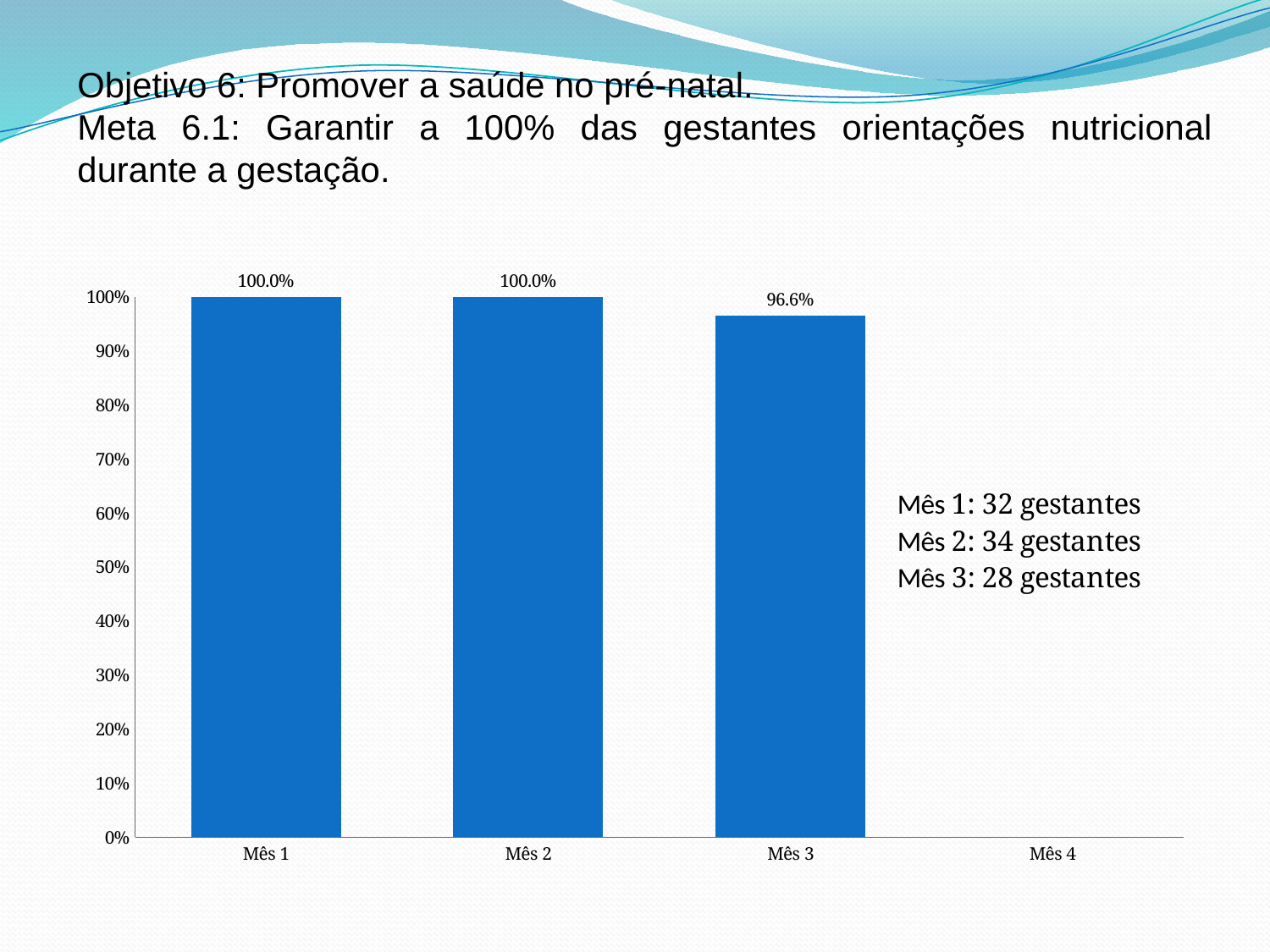

Objetivo 6: Promover a saúde no pré-natal.
Meta 6.1: Garantir a 100% das gestantes orientações nutricional durante a gestação.

### Chart

| Category | Proporção de gestantes que receberam orientação nutricional |
|---|---|
| Mês 1 | 1.0 |
| Mês 2 | 1.0 |
| Mês 3 | 0.9655172413793104 |
| Mês 4 | 0.0 |